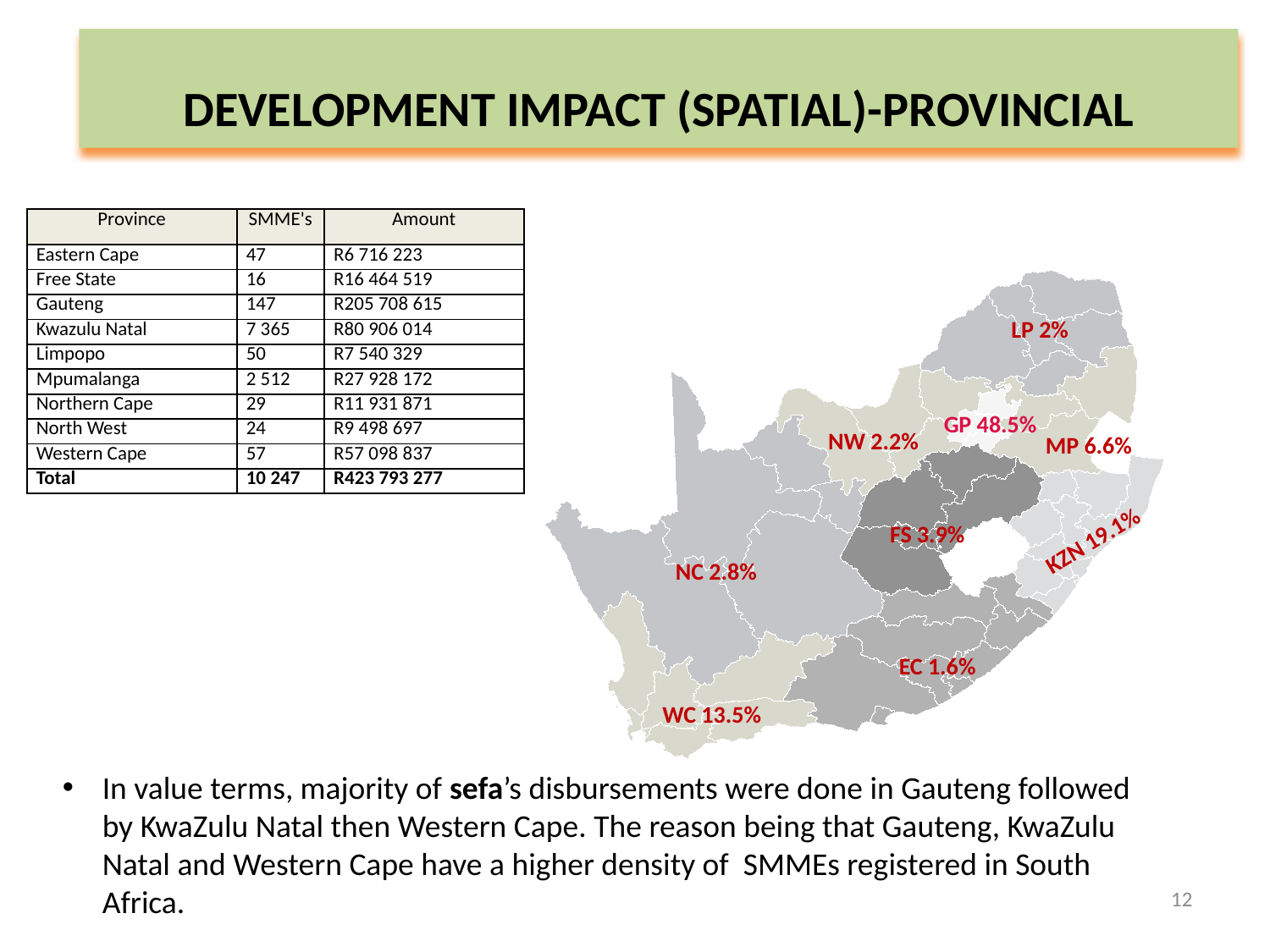

# DEVELOPMENT IMPACT (SPATIAL)-PROVINCIAL
| Province | SMME's | Amount |
| --- | --- | --- |
| Eastern Cape | 47 | R6 716 223 |
| Free State | 16 | R16 464 519 |
| Gauteng | 147 | R205 708 615 |
| Kwazulu Natal | 7 365 | R80 906 014 |
| Limpopo | 50 | R7 540 329 |
| Mpumalanga | 2 512 | R27 928 172 |
| Northern Cape | 29 | R11 931 871 |
| North West | 24 | R9 498 697 |
| Western Cape | 57 | R57 098 837 |
| Total | 10 247 | R423 793 277 |

LP 2%

GP 48.5%
NW 2.2%
MP 6.6%

FS 3.9%
KZN 19.1%
NC 2.8%

EC 1.6%
WC 13.5%
In value terms, majority of sefa’s disbursements were done in Gauteng followed by KwaZulu Natal then Western Cape. The reason being that Gauteng, KwaZulu Natal and Western Cape have a higher density of  SMMEs registered in South Africa.
12